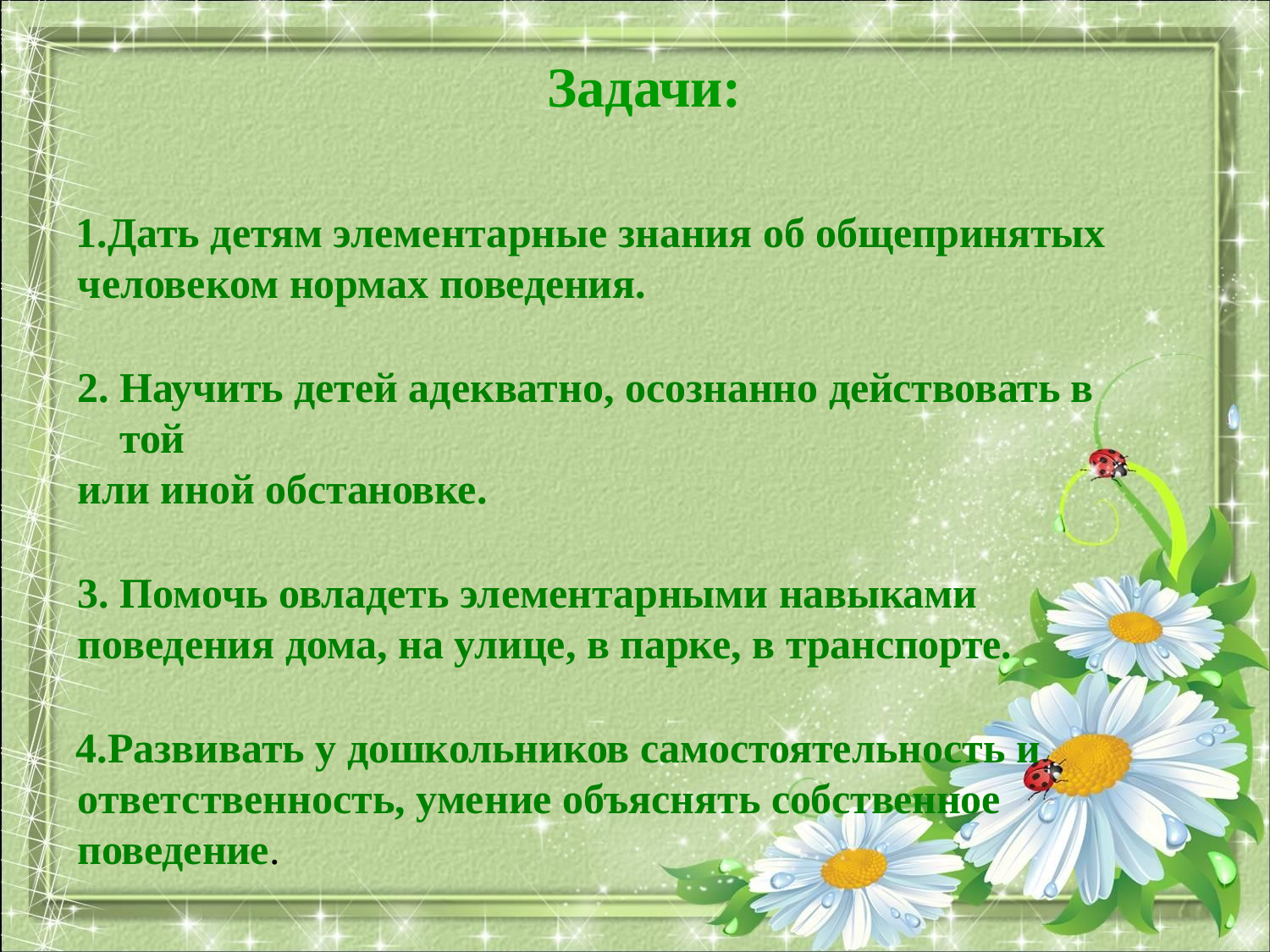

# Задачи:
Дать детям элементарные знания об общепринятых человеком нормах поведения.

Научить детей адекватно, осознанно действовать в той
или иной обстановке.

Помочь овладеть элементарными навыками
поведения дома, на улице, в парке, в транспорте.

Развивать у дошкольников самостоятельность и ответственность, умение объяснять собственное поведение.